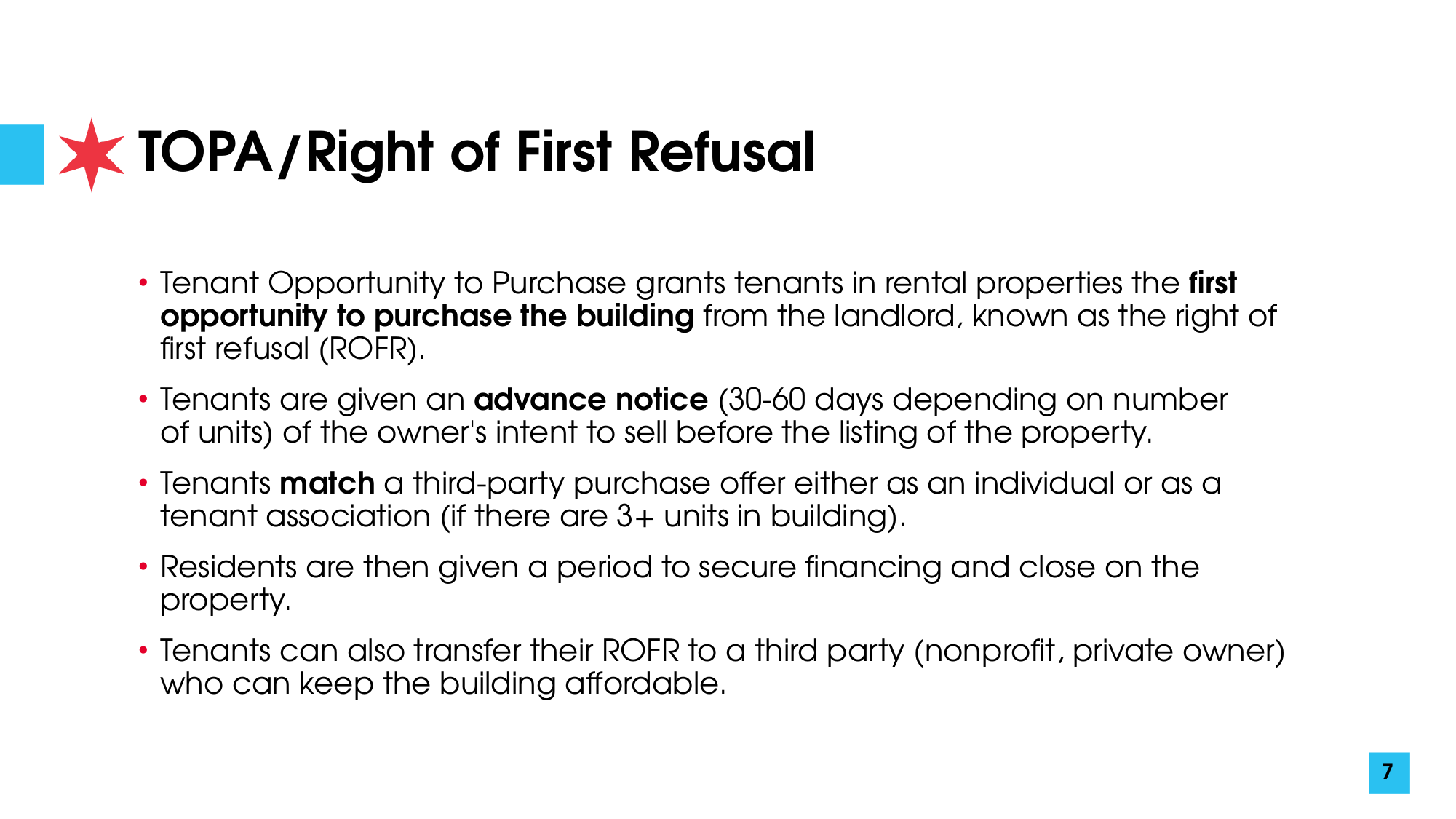

# TOPA/Right of First Refusal
Tenant Opportunity to Purchase grants tenants in rental properties the first opportunity to purchase the building from the landlord, known as the right of first refusal (ROFR).
Tenants are given an advance notice (30-60 days depending on number of units) of the owner's intent to sell before the listing of the property.
Tenants match a third-party purchase offer either as an individual or as a tenant association (if there are 3+ units in building).
Residents are then given a period to secure financing and close on the property.
Tenants can also transfer their ROFR to a third party (nonprofit, private owner) who can keep the building affordable.
7